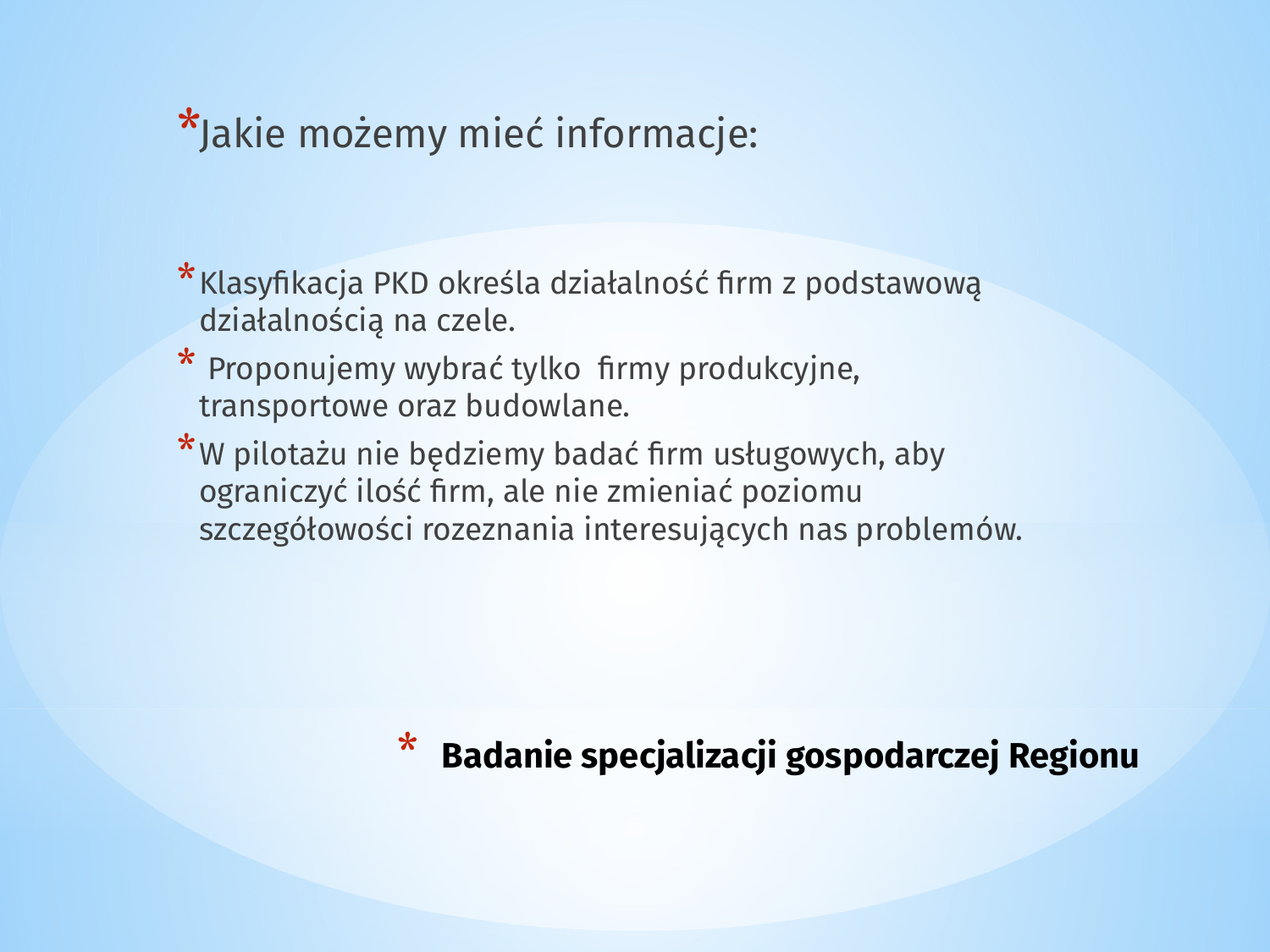

Jakie możemy mieć informacje:

Klasyfikacja PKD określa działalność firm z podstawową działalnością na czele.
 Proponujemy wybrać tylko  firmy produkcyjne, transportowe oraz budowlane.
W pilotażu nie będziemy badać firm usługowych, aby ograniczyć ilość firm, ale nie zmieniać poziomu szczegółowości rozeznania interesujących nas problemów.

# Badanie specjalizacji gospodarczej Regionu